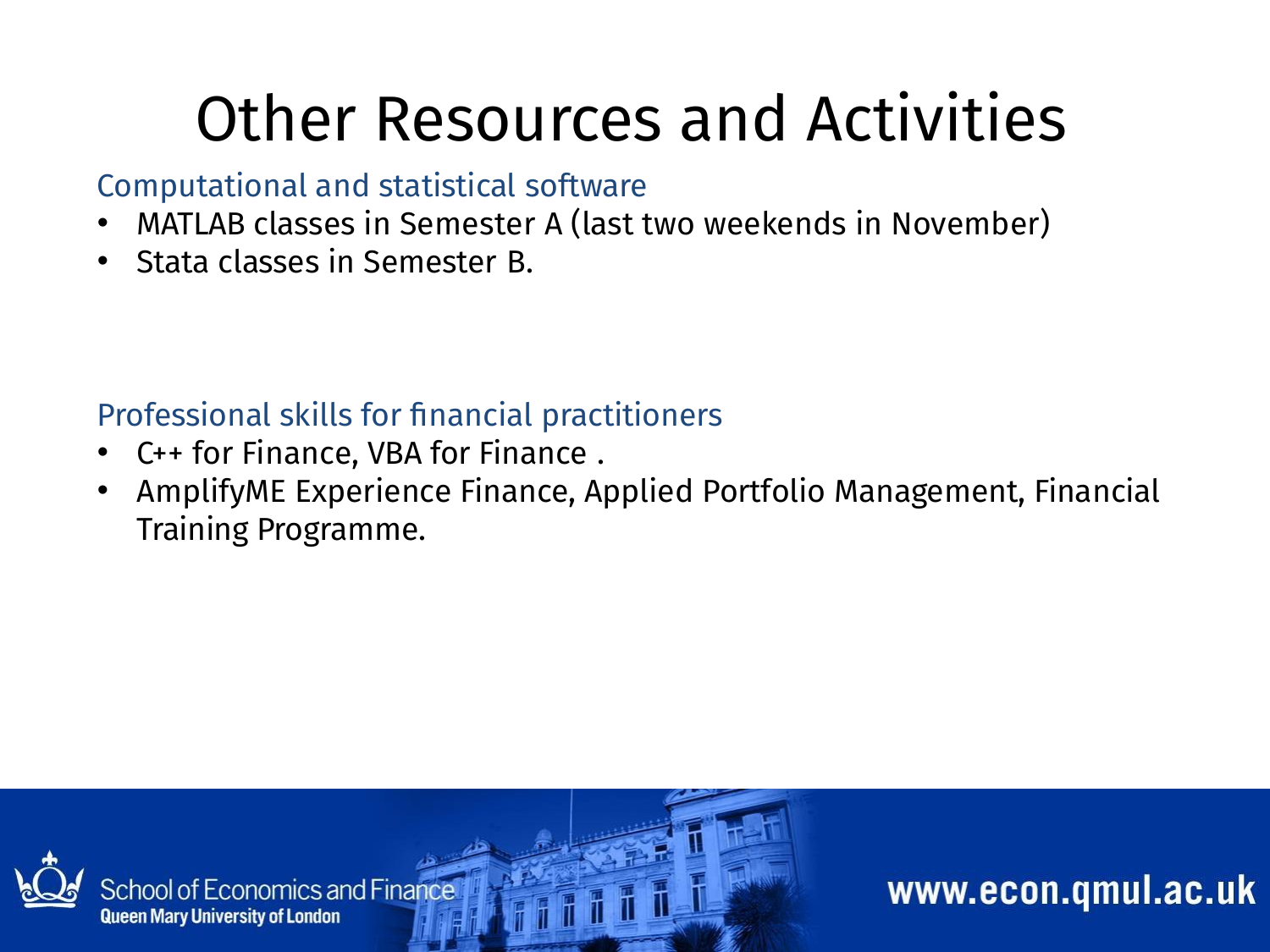

# Other Resources and Activities
Computational and statistical software
MATLAB classes in Semester A (last two weekends in November)
Stata classes in Semester B.

Professional skills for financial practitioners
C++ for Finance, VBA for Finance .
AmplifyME Experience Finance, Applied Portfolio Management, Financial Training Programme.